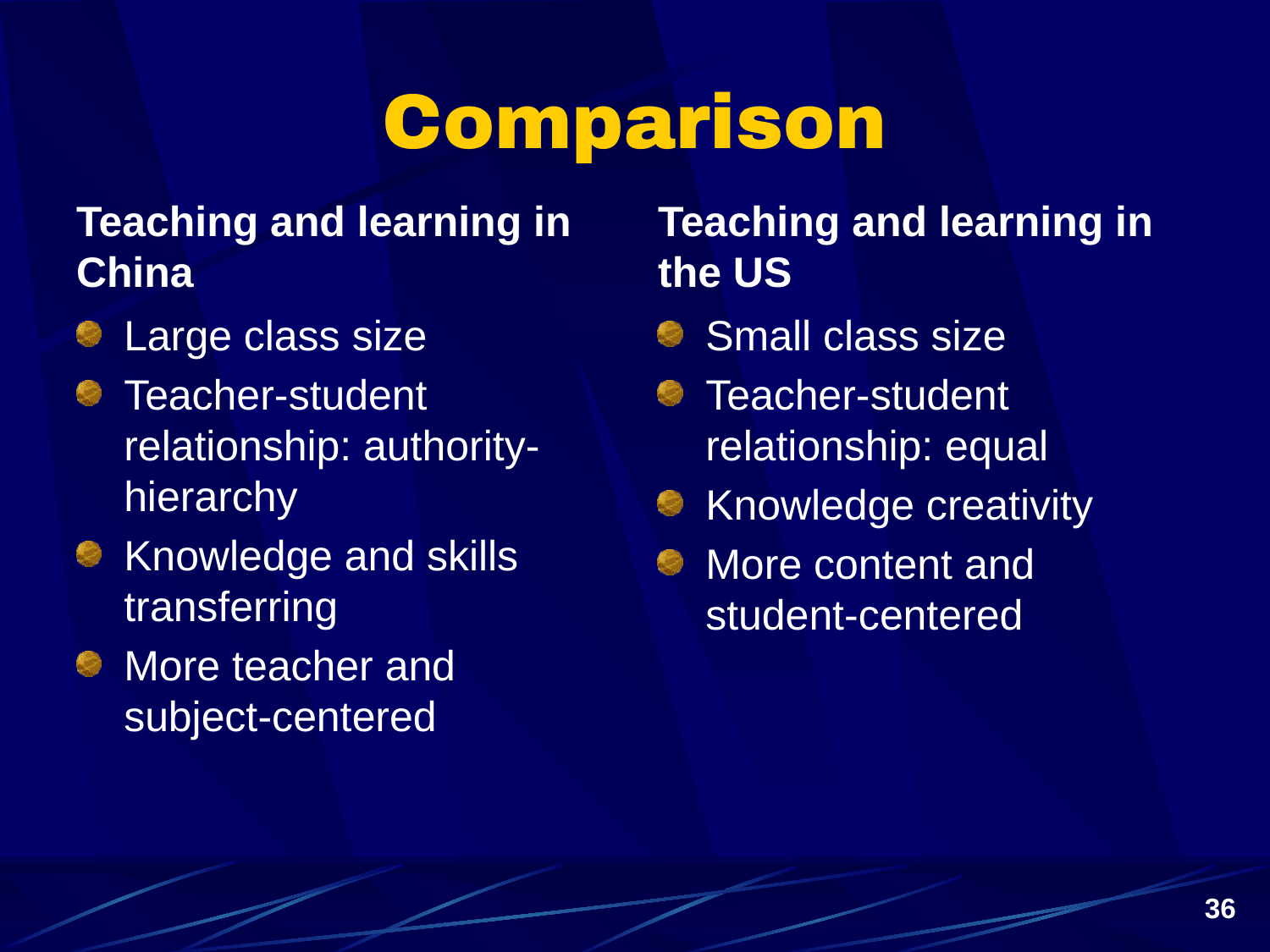

# Comparison
Teaching and learning in China
Teaching and learning in the US
Large class size
Teacher-student relationship: authority-hierarchy
Knowledge and skills transferring
More teacher and subject-centered
Small class size
Teacher-student relationship: equal
Knowledge creativity
More content and student-centered
36